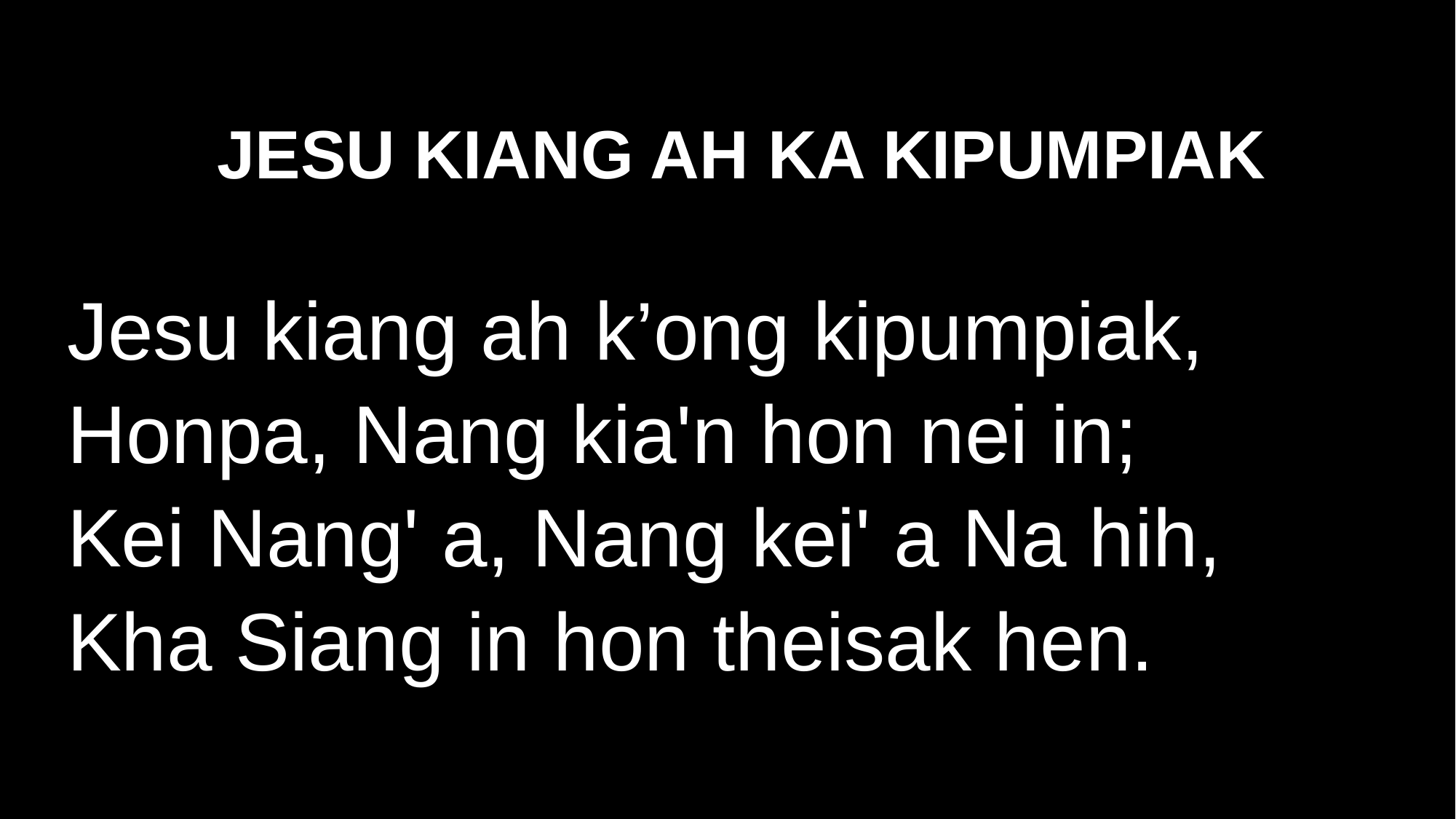

JESU KIANG AH KA KIPUMPIAK
Jesu kiang ah k’ong kipumpiak,
Honpa, Nang kia'n hon nei in;
Kei Nang' a, Nang kei' a Na hih,
Kha Siang in hon theisak hen.